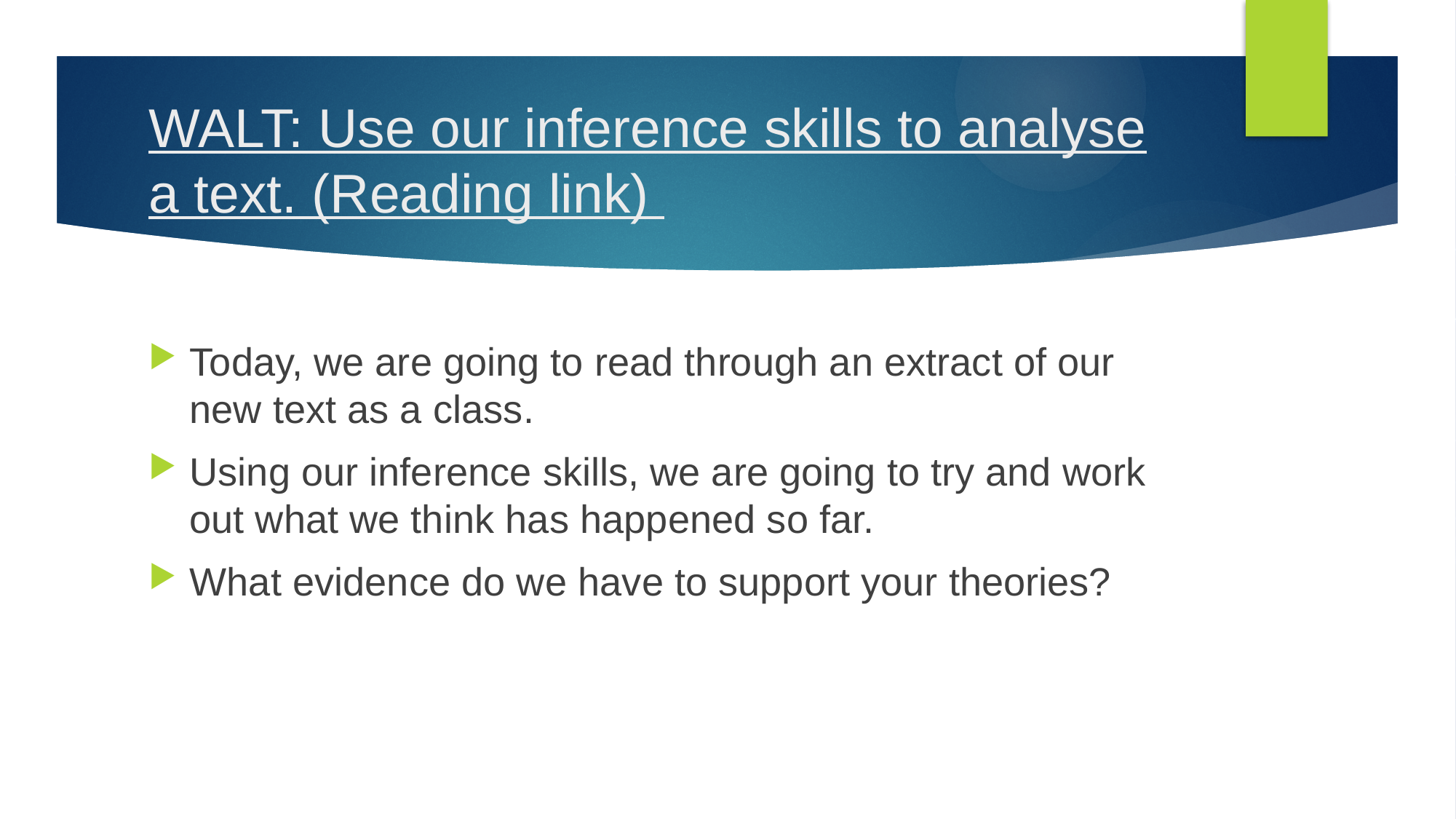

# WALT: Use our inference skills to analyse a text. (Reading link)
Today, we are going to read through an extract of our new text as a class.
Using our inference skills, we are going to try and work out what we think has happened so far.
What evidence do we have to support your theories?